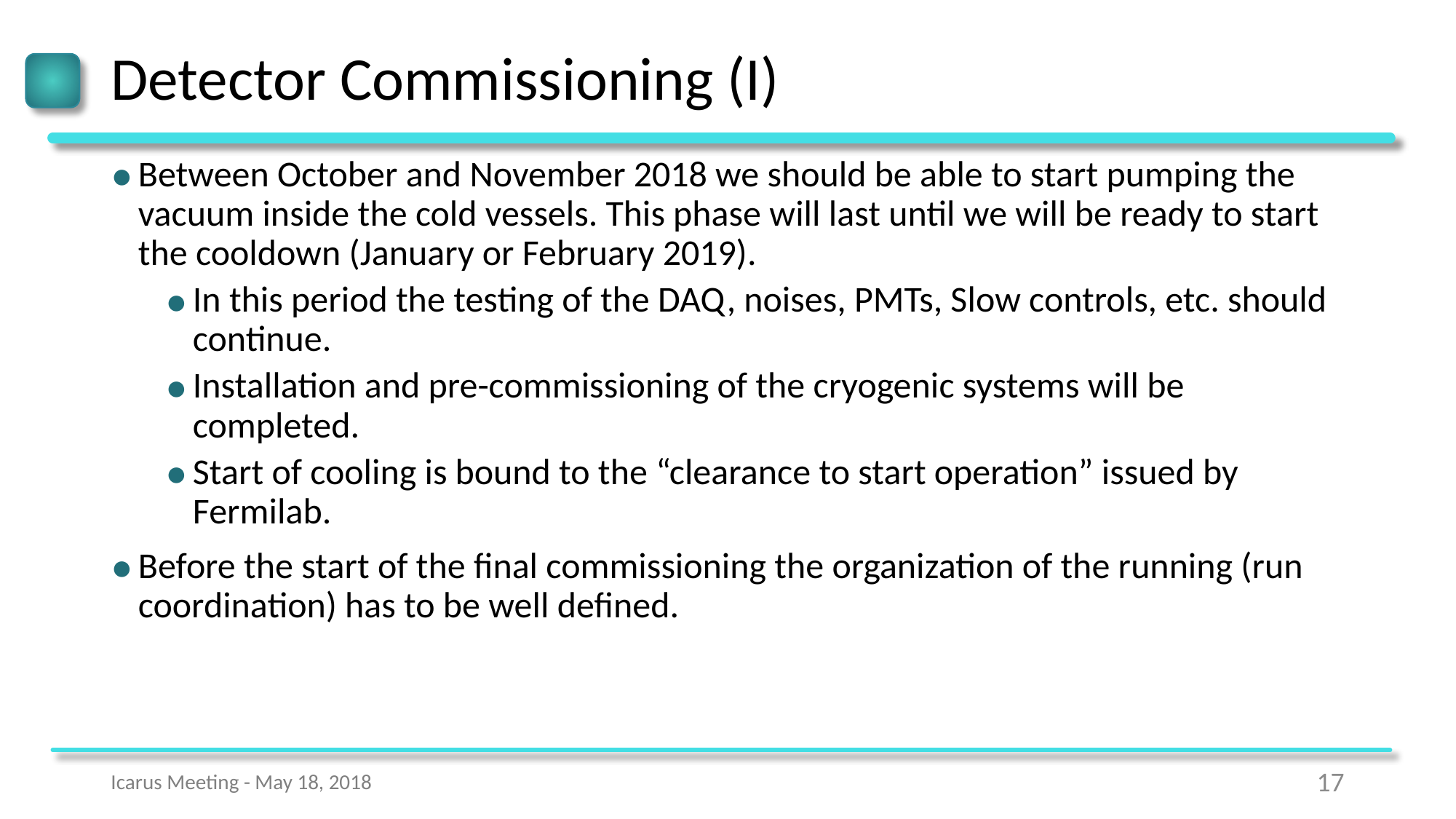

# Detector Commissioning (I)
Between October and November 2018 we should be able to start pumping the vacuum inside the cold vessels. This phase will last until we will be ready to start the cooldown (January or February 2019).
In this period the testing of the DAQ, noises, PMTs, Slow controls, etc. should continue.
Installation and pre-commissioning of the cryogenic systems will be completed.
Start of cooling is bound to the “clearance to start operation” issued by Fermilab.
Before the start of the final commissioning the organization of the running (run coordination) has to be well defined.
Icarus Meeting - May 18, 2018
17